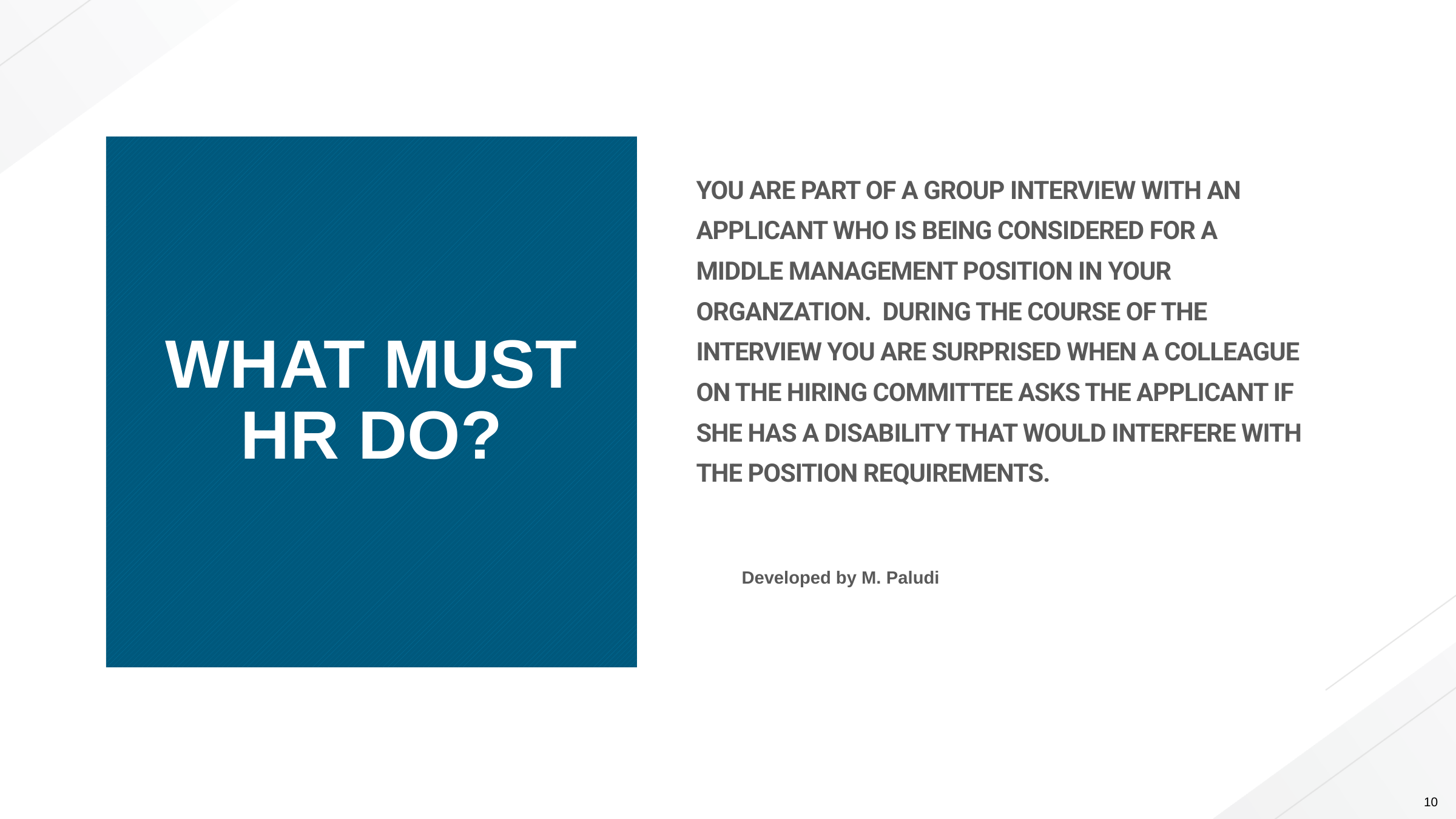

# WHAT MUST HR DO?
YOU ARE PART OF A GROUP INTERVIEW WITH AN APPLICANT WHO IS BEING CONSIDERED FOR A MIDDLE MANAGEMENT POSITION IN YOUR ORGANZATION.  DURING THE COURSE OF THE INTERVIEW YOU ARE SURPRISED WHEN A COLLEAGUE ON THE HIRING COMMITTEE ASKS THE APPLICANT IF SHE HAS A DISABILITY THAT WOULD INTERFERE WITH THE POSITION REQUIREMENTS.

Developed by M. Paludi

10